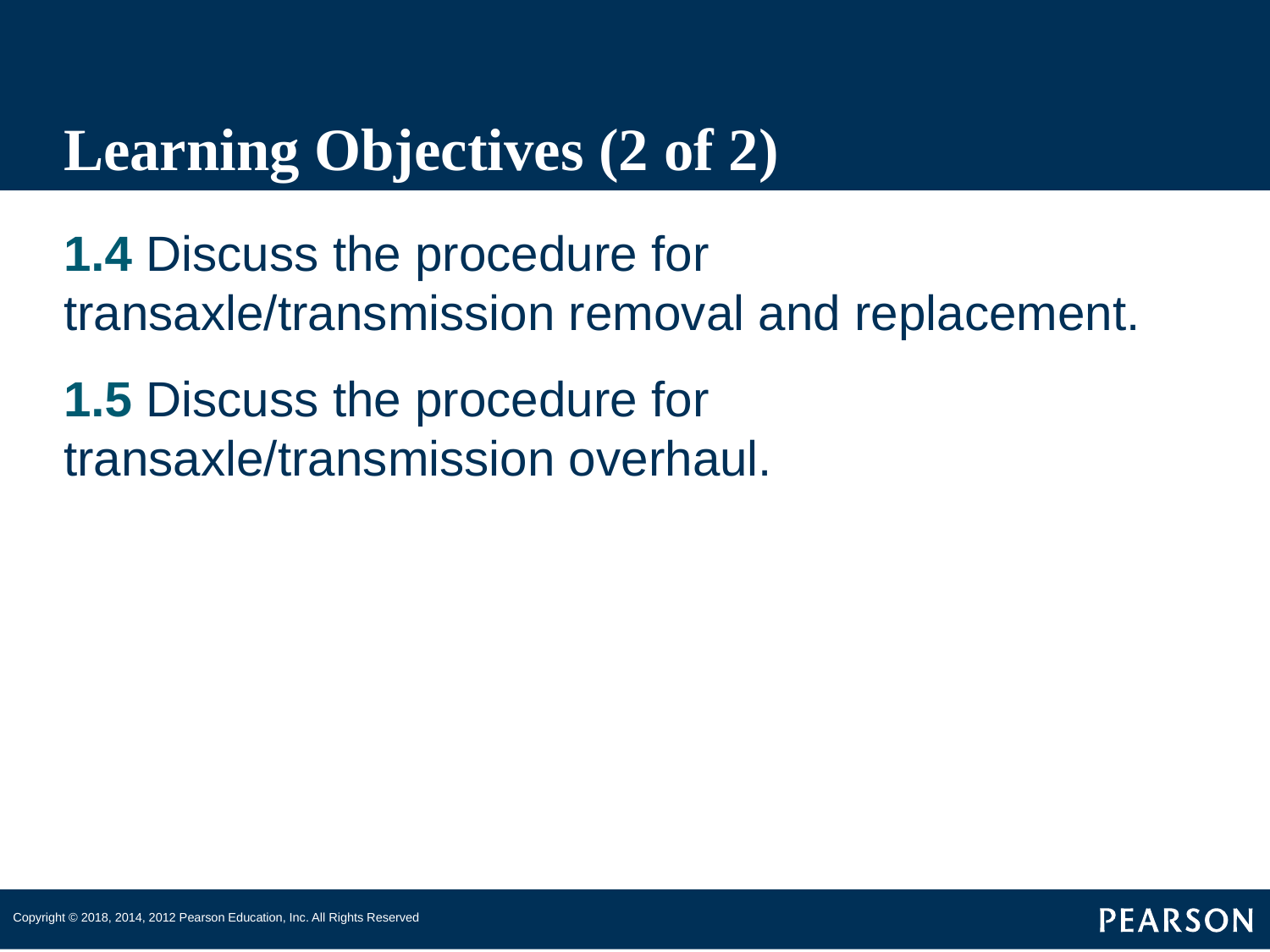

# Learning Objectives (2 of 2)
1.4 Discuss the procedure for transaxle/transmission removal and replacement.
1.5 Discuss the procedure for transaxle/transmission overhaul.